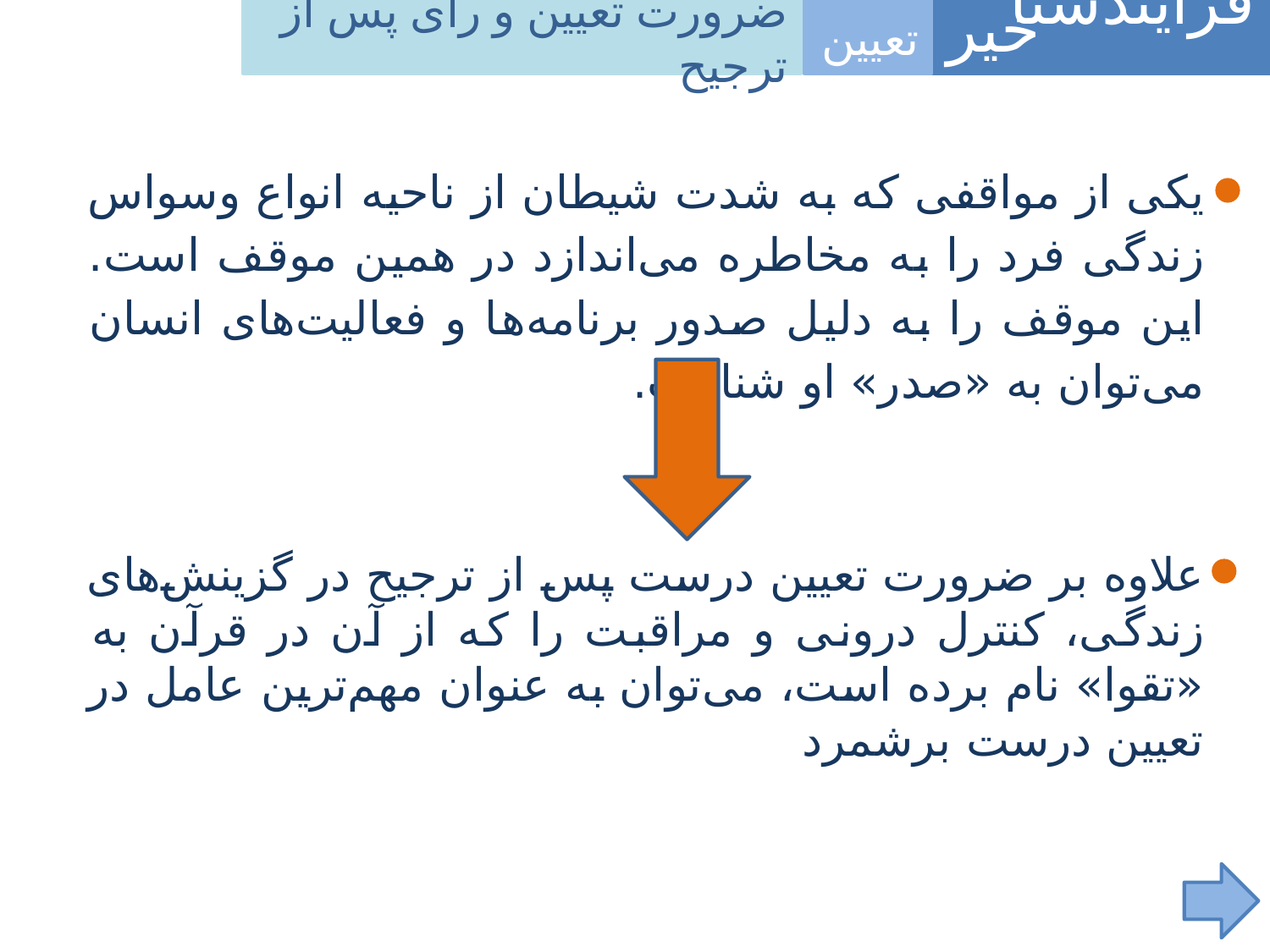

فرآیندشناسی
خیر
ضرورت تعیین و رأی پس از ترجیح
تعیین
یکی از مواقفی که به شدت شیطان از ناحیه انواع وسواس زندگی فرد را به مخاطره می‌اندازد در همین موقف است. این موقف را به دلیل صدور برنامه‌ها و فعالیت‌های انسان می‌توان به «صدر» او شناخت.

علاوه بر ضرورت تعیین درست پس از ترجیح در گزینش‌های زندگی، کنترل درونی و مراقبت را که از آن در قرآن به «تقوا» نام برده است، می‌توان به عنوان مهم‌ترین عامل در تعیین درست برشمرد